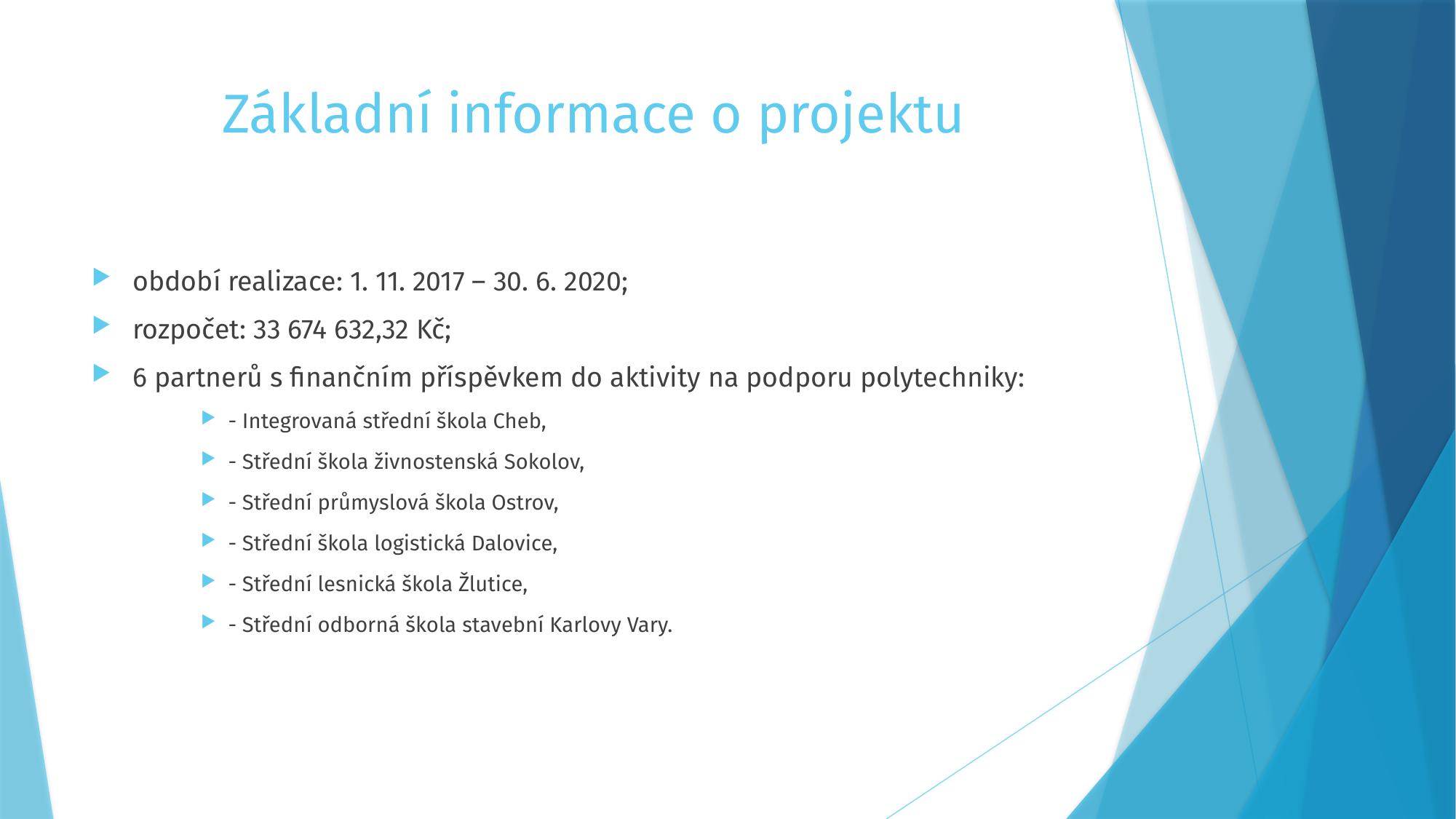

# Základní informace o projektu
období realizace: 1. 11. 2017 – 30. 6. 2020;
rozpočet: 33 674 632,32 Kč;
6 partnerů s finančním příspěvkem do aktivity na podporu polytechniky:
- Integrovaná střední škola Cheb,
- Střední škola živnostenská Sokolov,
- Střední průmyslová škola Ostrov,
- Střední škola logistická Dalovice,
- Střední lesnická škola Žlutice,
- Střední odborná škola stavební Karlovy Vary.